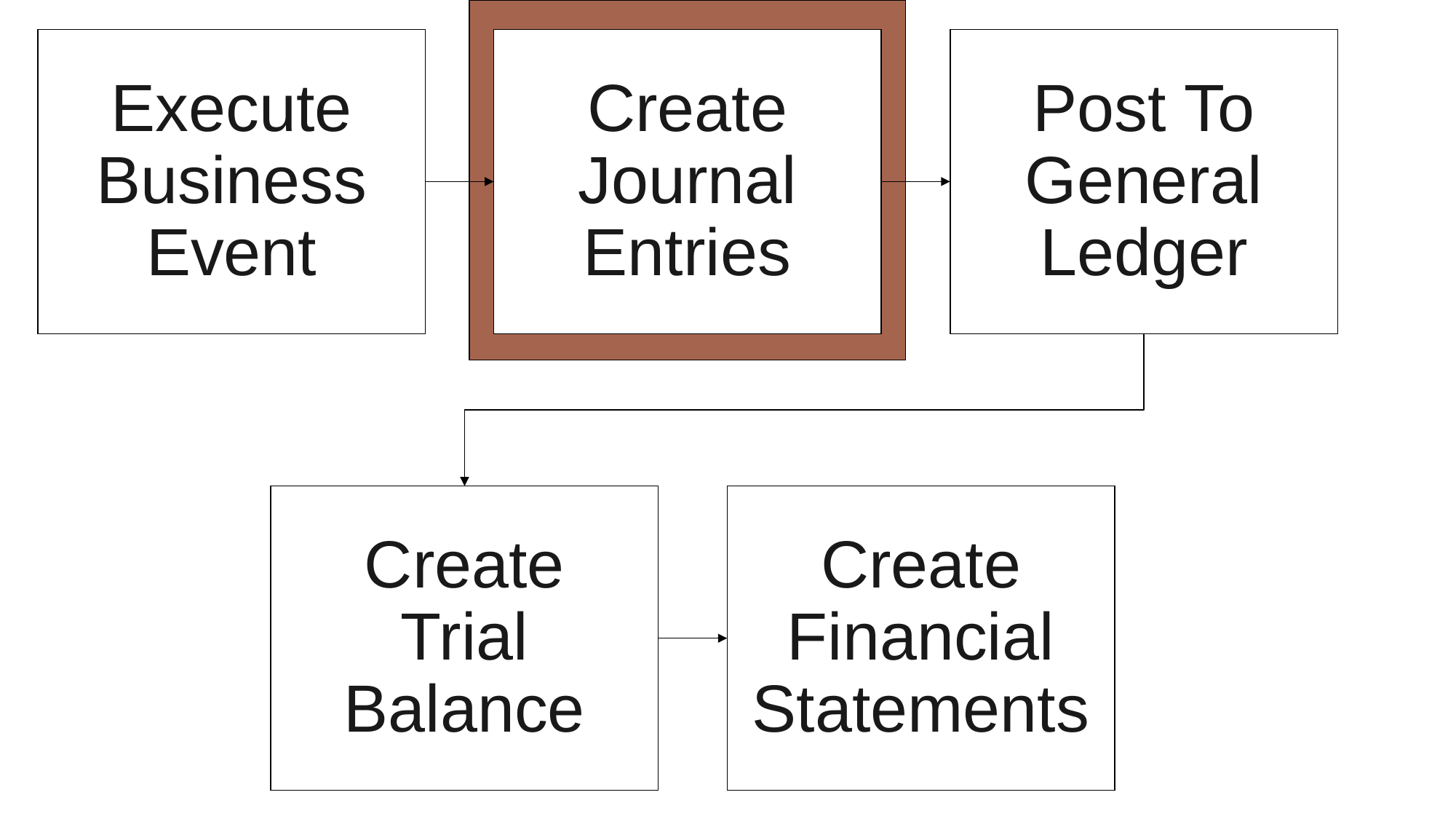

Execute
Business
Event
Create
Journal
Entries
Post To
General
Ledger
Create
Trial
Balance
Create
Financial
Statements